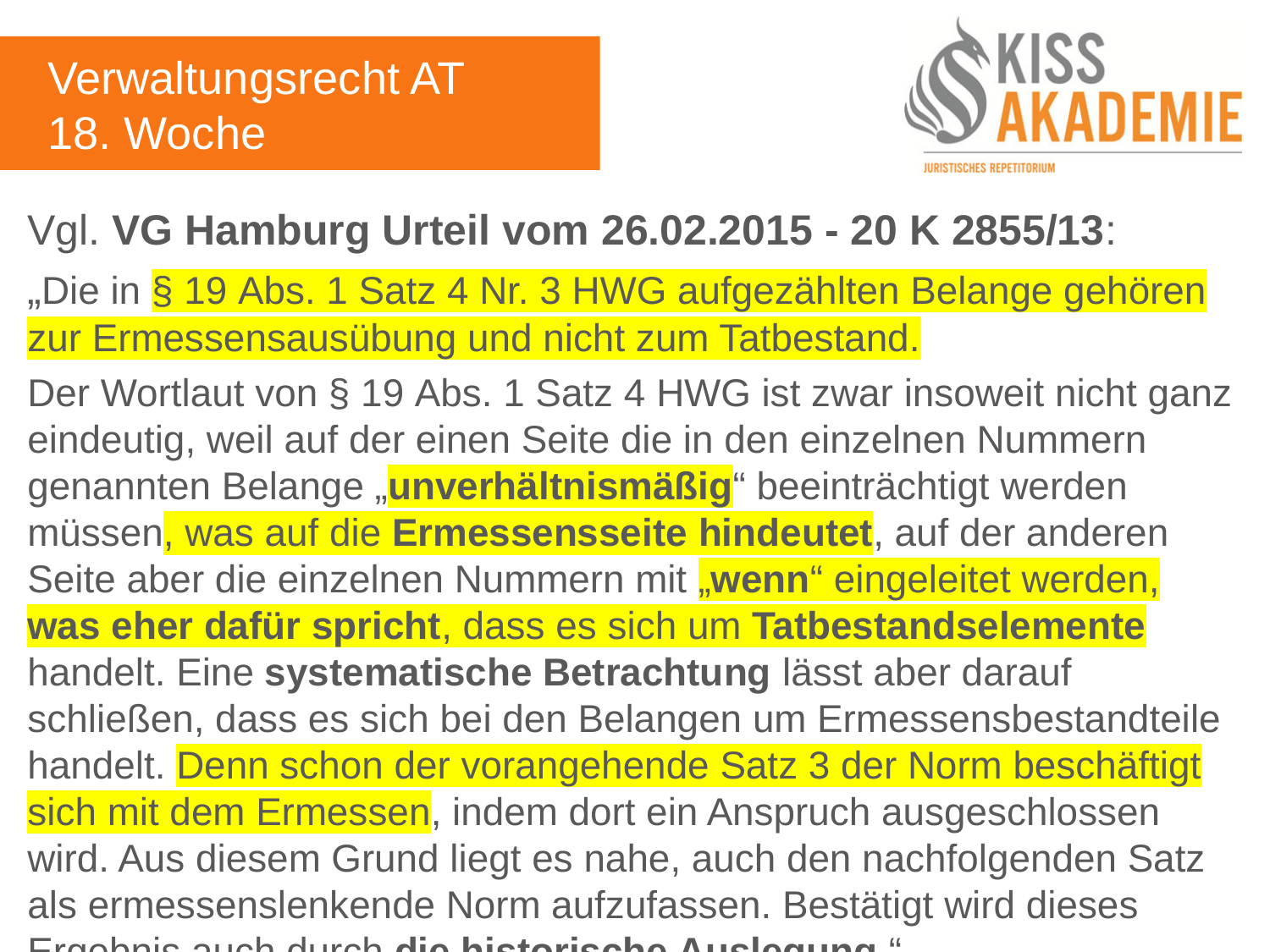

Verwaltungsrecht AT
18. Woche
Vgl. VG Hamburg Urteil vom 26.02.2015 - 20 K 2855/13:
„Die in § 19 Abs. 1 Satz 4 Nr. 3 HWG aufgezählten Belange gehören zur Ermessensausübung und nicht zum Tatbestand.
Der Wortlaut von § 19 Abs. 1 Satz 4 HWG ist zwar insoweit nicht ganz eindeutig, weil auf der einen Seite die in den einzelnen Nummern genannten Belange „unverhältnismäßig“ beeinträchtigt werden müssen, was auf die Ermessensseite hindeutet, auf der anderen Seite aber die einzelnen Nummern mit „wenn“ eingeleitet werden, was eher dafür spricht, dass es sich um Tatbestandselemente handelt. Eine systematische Betrachtung lässt aber darauf schließen, dass es sich bei den Belangen um Ermessensbestandteile handelt. Denn schon der vorangehende Satz 3 der Norm beschäftigt sich mit dem Ermessen, indem dort ein Anspruch ausgeschlossen wird. Aus diesem Grund liegt es nahe, auch den nachfolgenden Satz als ermessenslenkende Norm aufzufassen. Bestätigt wird dieses Ergebnis auch durch die historische Auslegung.“